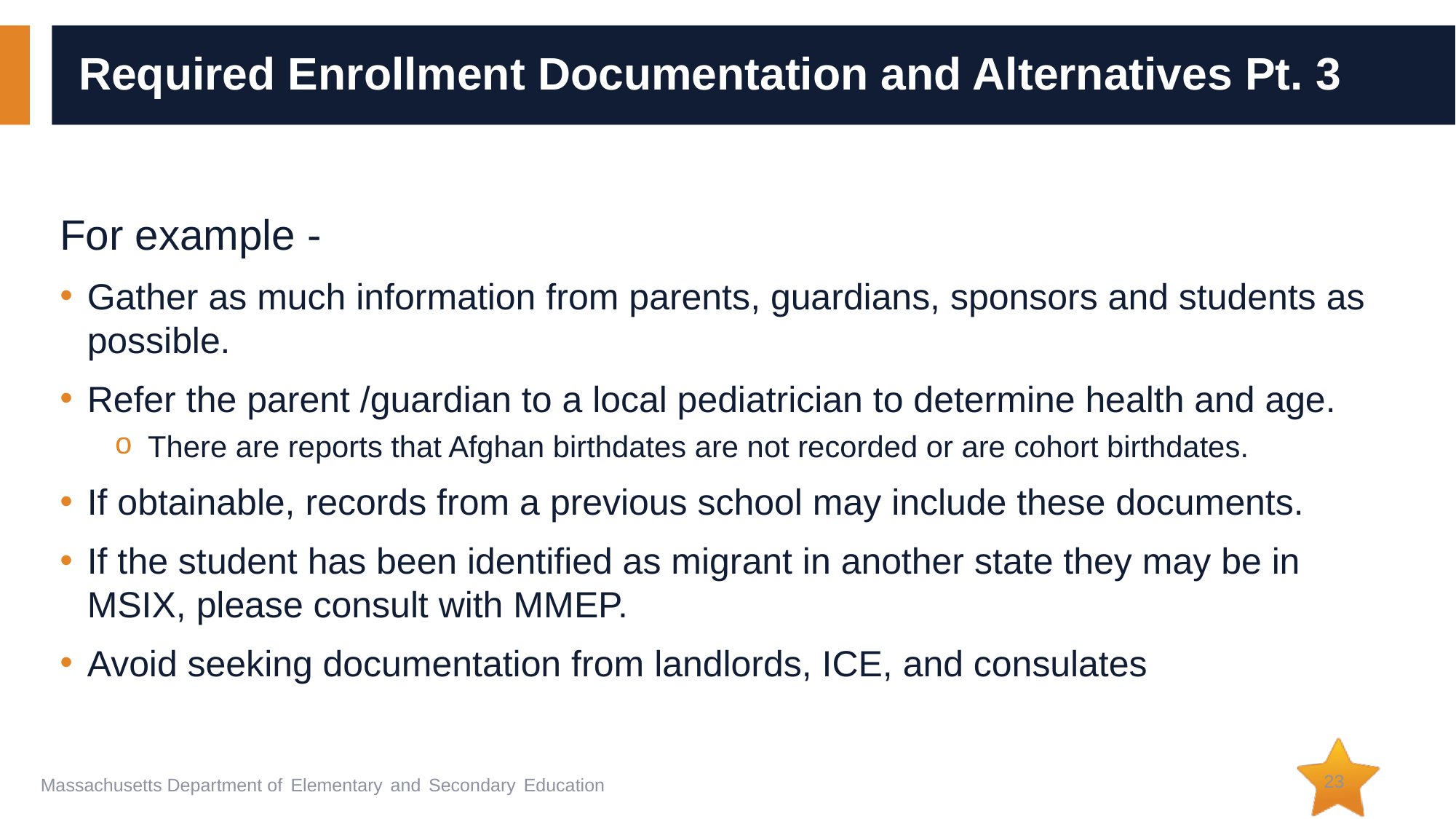

# Required Enrollment Documentation and Alternatives Pt. 3

For example -
Gather as much information from parents, guardians, sponsors and students as possible.
Refer the parent /guardian to a local pediatrician to determine health and age.
There are reports that Afghan birthdates are not recorded or are cohort birthdates.
If obtainable, records from a previous school may include these documents.
If the student has been identified as migrant in another state they may be in MSIX, please consult with MMEP.
Avoid seeking documentation from landlords, ICE, and consulates

23